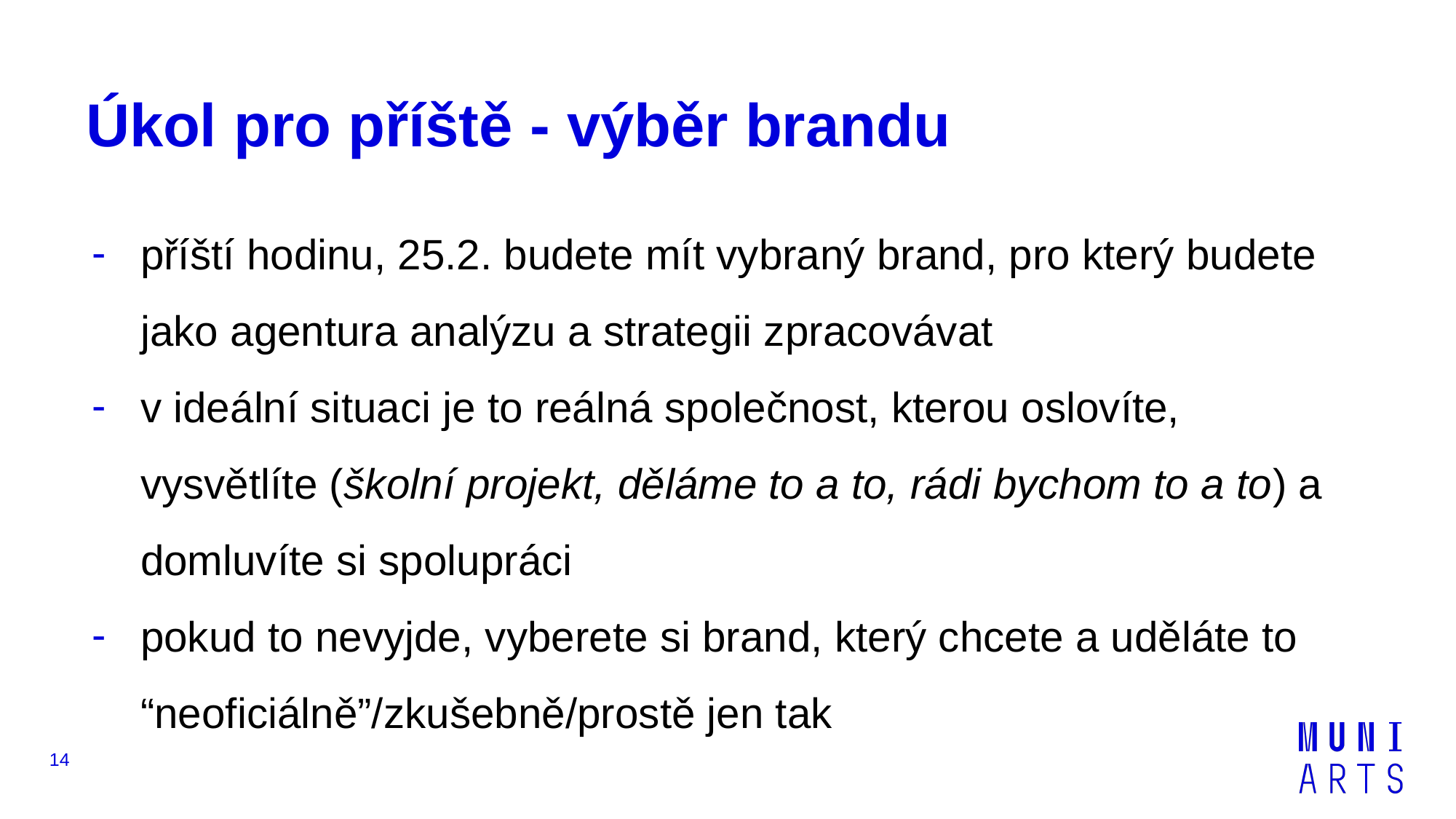

# Úkol pro příště - výběr brandu
příští hodinu, 25.2. budete mít vybraný brand, pro který budete jako agentura analýzu a strategii zpracovávat
v ideální situaci je to reálná společnost, kterou oslovíte, vysvětlíte (školní projekt, děláme to a to, rádi bychom to a to) a domluvíte si spolupráci
pokud to nevyjde, vyberete si brand, který chcete a uděláte to “neoficiálně”/zkušebně/prostě jen tak
14